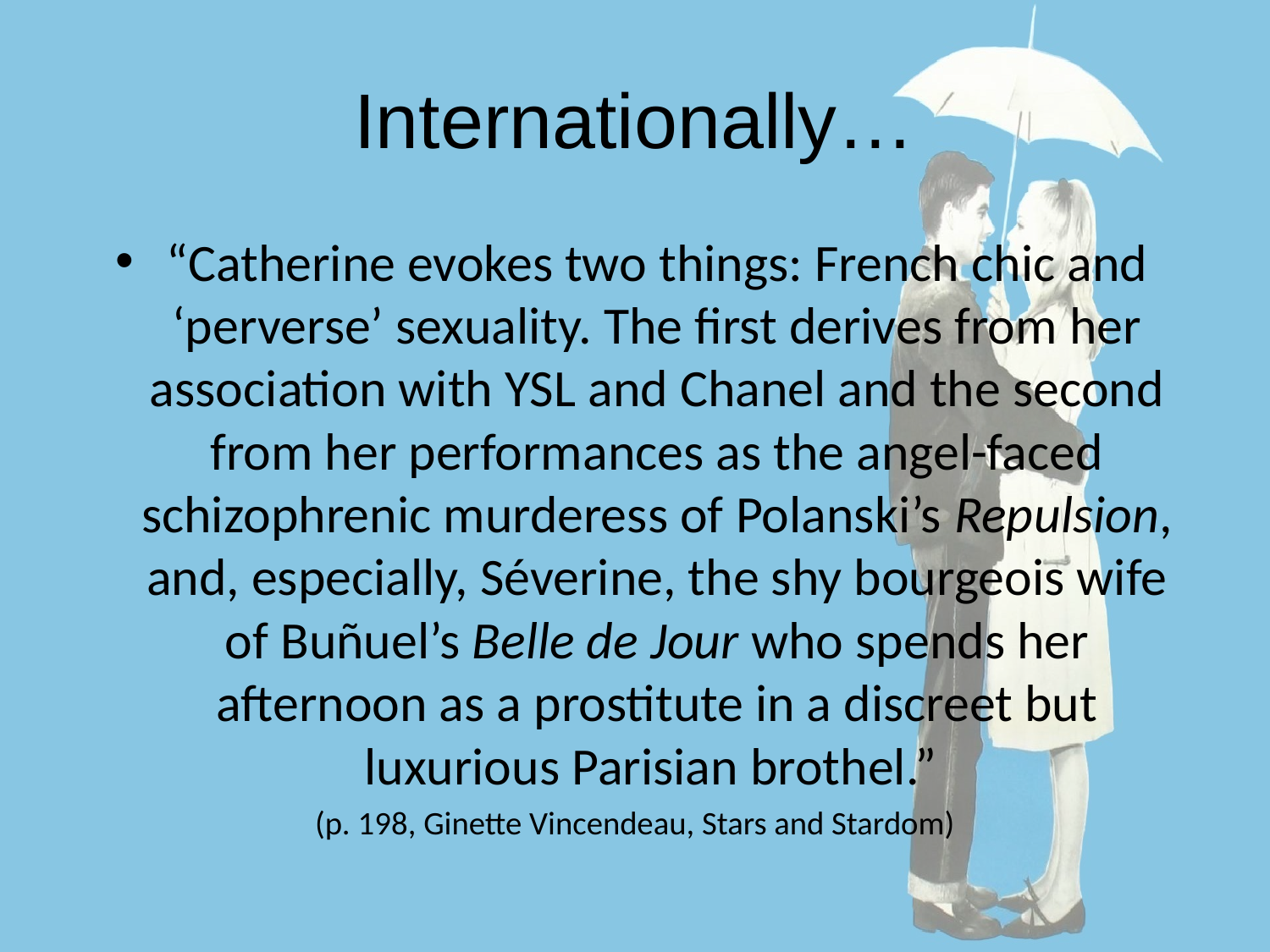

# Internationally…
“Catherine evokes two things: French chic and ‘perverse’ sexuality. The first derives from her association with YSL and Chanel and the second from her performances as the angel-faced schizophrenic murderess of Polanski’s Repulsion, and, especially, Séverine, the shy bourgeois wife of Buñuel’s Belle de Jour who spends her afternoon as a prostitute in a discreet but luxurious Parisian brothel.”
(p. 198, Ginette Vincendeau, Stars and Stardom)